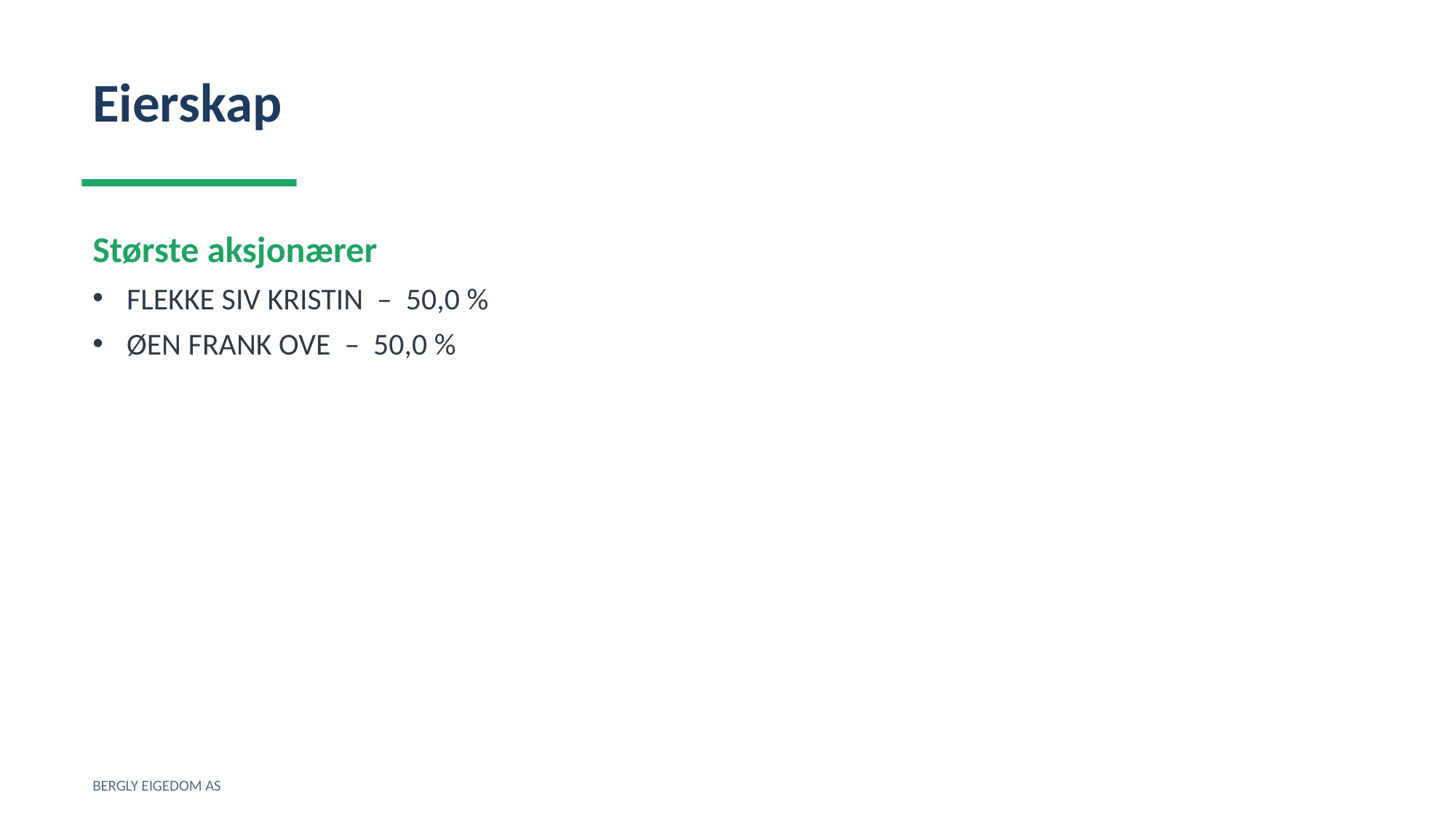

Eierskap

Største aksjonærer
FLEKKE SIV KRISTIN  –  50,0 %
ØEN FRANK OVE  –  50,0 %
BERGLY EIGEDOM AS